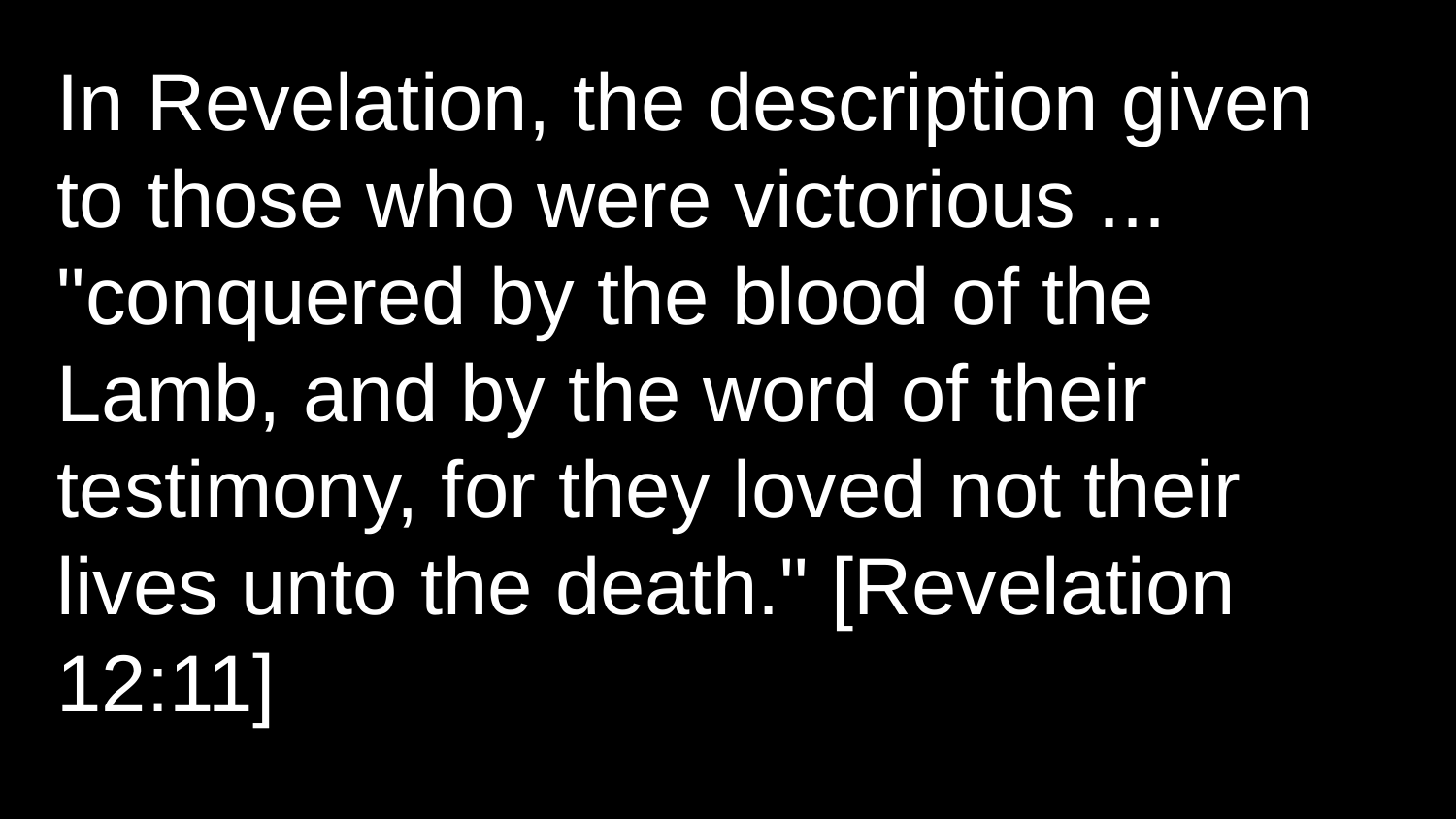

In Revelation, the description given to those who were victorious ... "conquered by the blood of the Lamb, and by the word of their testimony, for they loved not their lives unto the death." [Revelation 12:11]